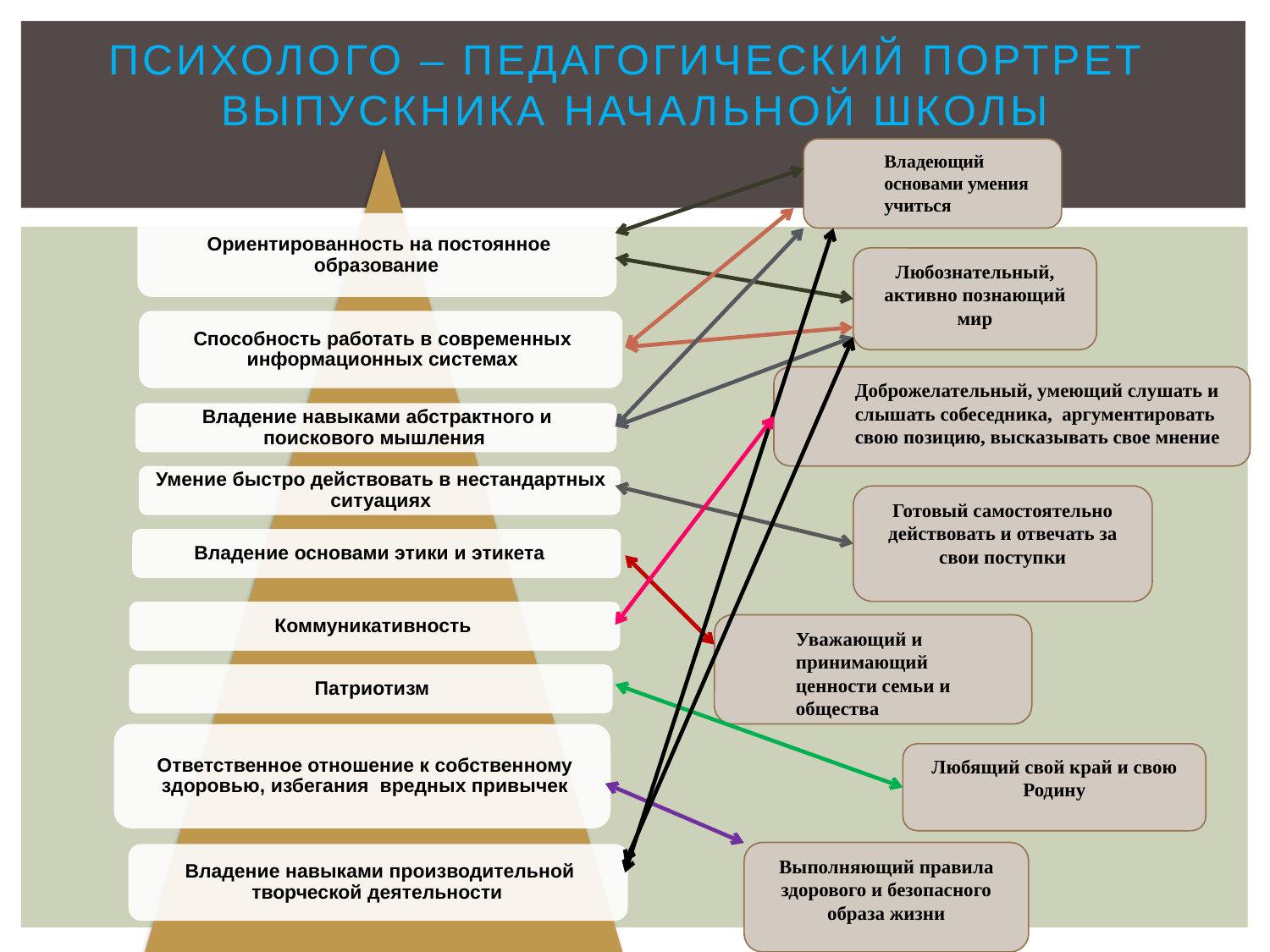

# Психолого – педагогический портрет выпускника начальной школы
Владеющий основами умения учиться

Ориентированность на постоянное образование
Способность работать в современных информационных системах
Владение навыками абстрактного и поискового мышления
Умение быстро действовать в нестандартных ситуациях
Владение основами этики и этикета
Коммуникативность
Патриотизм
Ответственное отношение к собственному здоровью, избегания  вредных привычек
Владение навыками производительной творческой деятельности
Любознательный, активно познающий мир

Доброжелательный, умеющий слушать и слышать собеседника,  аргументировать свою позицию, высказывать свое мнение

Готовый самостоятельно действовать и отвечать за свои поступки

Уважающий и принимающий ценности семьи и общества

Любящий свой край и свою Родину
Выполняющий правила здорового и безопасного образа жизни